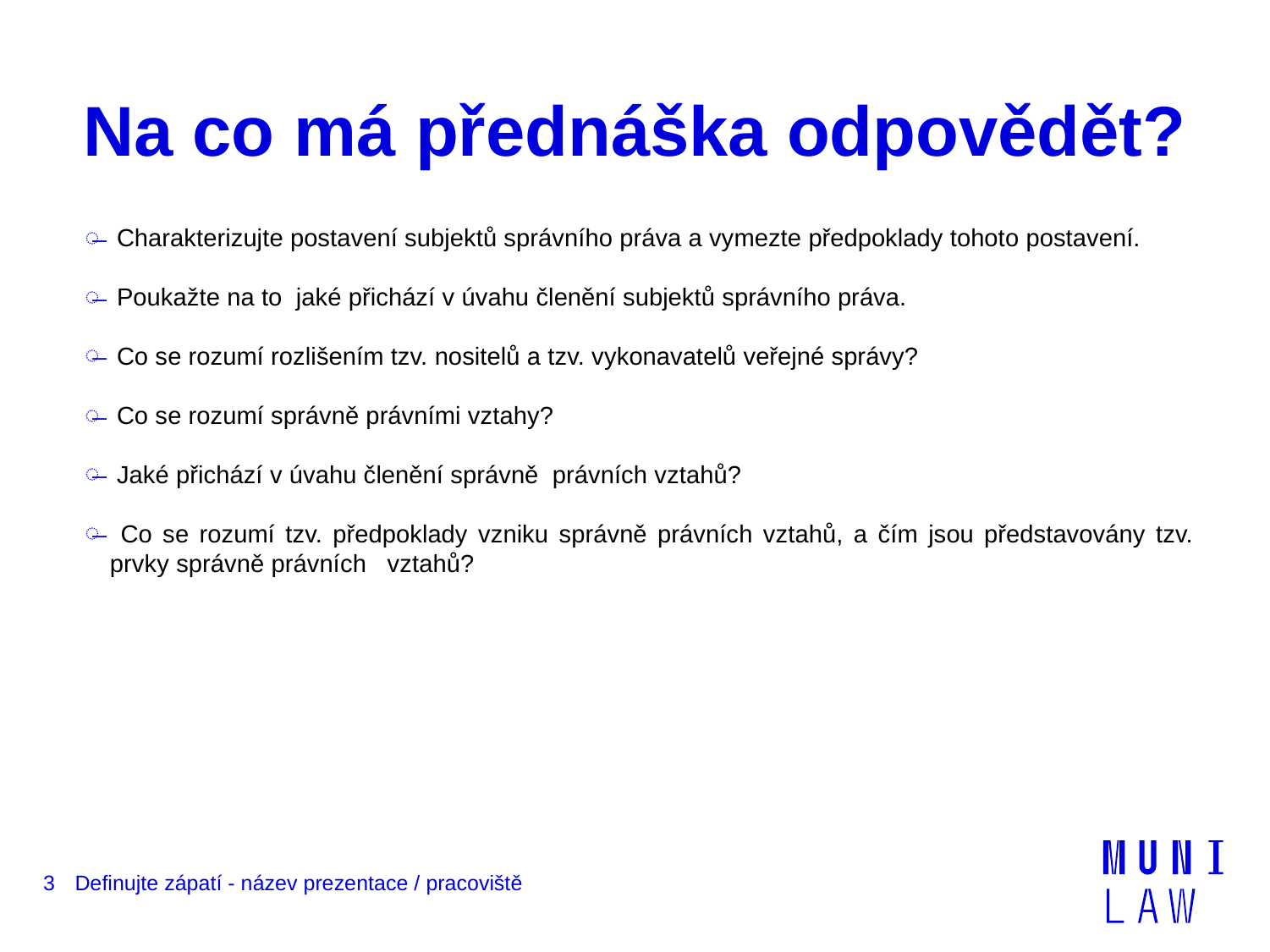

# Na co má přednáška odpovědět?
 Charakterizujte postavení subjektů správního práva a vymezte předpoklady tohoto postavení.

 Poukažte na to  jaké přichází v úvahu členění subjektů správního práva.

 Co se rozumí rozlišením tzv. nositelů a tzv. vykonavatelů veřejné správy?

 Co se rozumí správně právními vztahy?

 Jaké přichází v úvahu členění správně  právních vztahů?

 Co se rozumí tzv. předpoklady vzniku správně právních vztahů, a čím jsou představovány tzv. prvky správně právních   vztahů?

3
Definujte zápatí - název prezentace / pracoviště